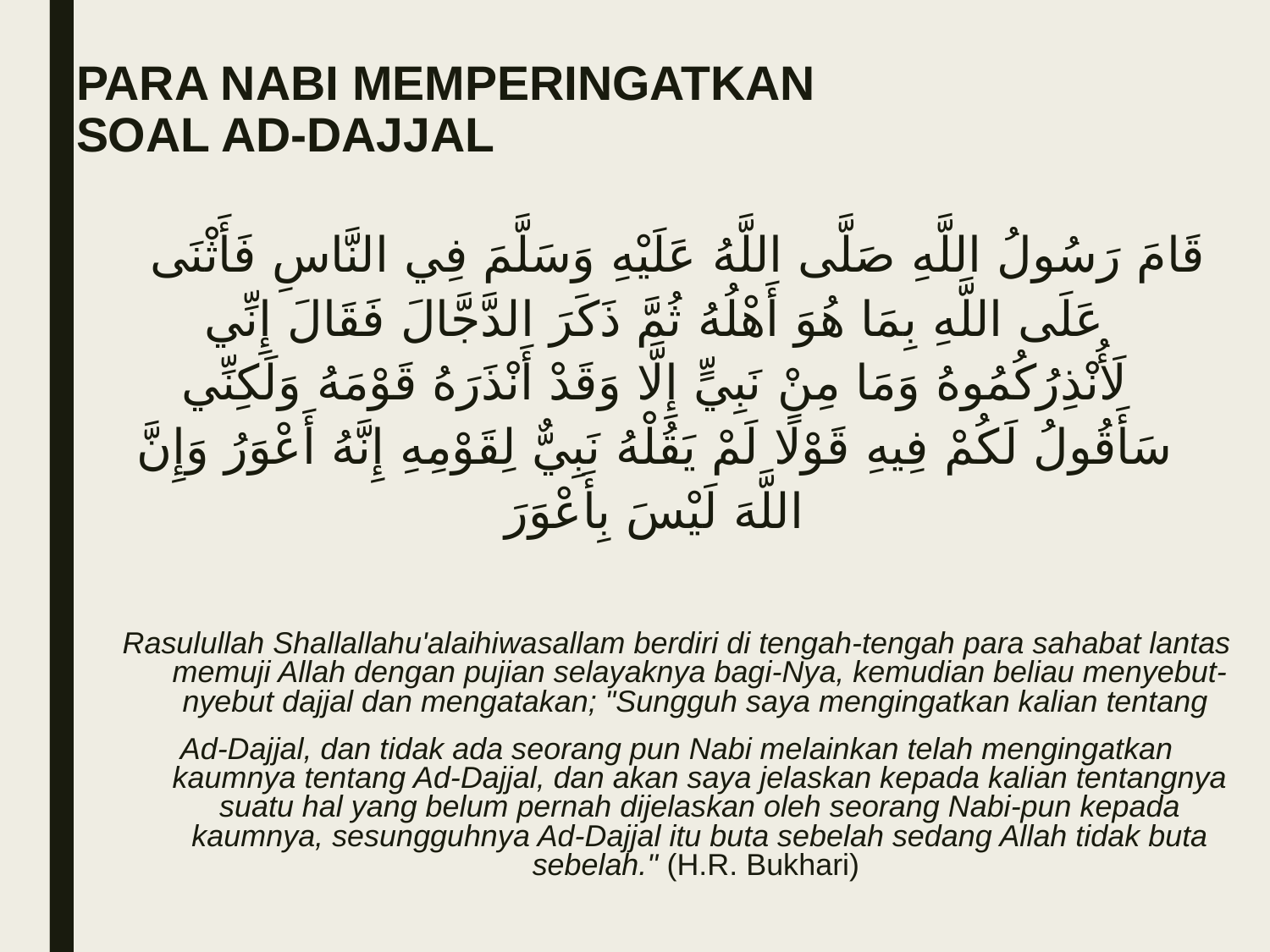

# PARA NABI MEMPERINGATKAN SOAL AD-DAJJAL
قَامَ رَسُولُ اللَّهِ صَلَّى اللَّهُ عَلَيْهِ وَسَلَّمَ فِي النَّاسِ فَأَثْنَى عَلَى اللَّهِ بِمَا هُوَ أَهْلُهُ ثُمَّ ذَكَرَ الدَّجَّالَ فَقَالَ إِنِّي لَأُنْذِرُكُمُوهُ وَمَا مِنْ نَبِيٍّ إِلَّا وَقَدْ أَنْذَرَهُ قَوْمَهُ وَلَكِنِّي سَأَقُولُ لَكُمْ فِيهِ قَوْلًا لَمْ يَقُلْهُ نَبِيٌّ لِقَوْمِهِ إِنَّهُ أَعْوَرُ وَإِنَّ اللَّهَ لَيْسَ بِأَعْوَرَ

Rasulullah Shallallahu'alaihiwasallam berdiri di tengah-tengah para sahabat lantas memuji Allah dengan pujian selayaknya bagi-Nya, kemudian beliau menyebut-nyebut dajjal dan mengatakan; "Sungguh saya mengingatkan kalian tentang
Ad-Dajjal, dan tidak ada seorang pun Nabi melainkan telah mengingatkan kaumnya tentang Ad-Dajjal, dan akan saya jelaskan kepada kalian tentangnya suatu hal yang belum pernah dijelaskan oleh seorang Nabi-pun kepada kaumnya, sesungguhnya Ad-Dajjal itu buta sebelah sedang Allah tidak buta sebelah." (H.R. Bukhari)